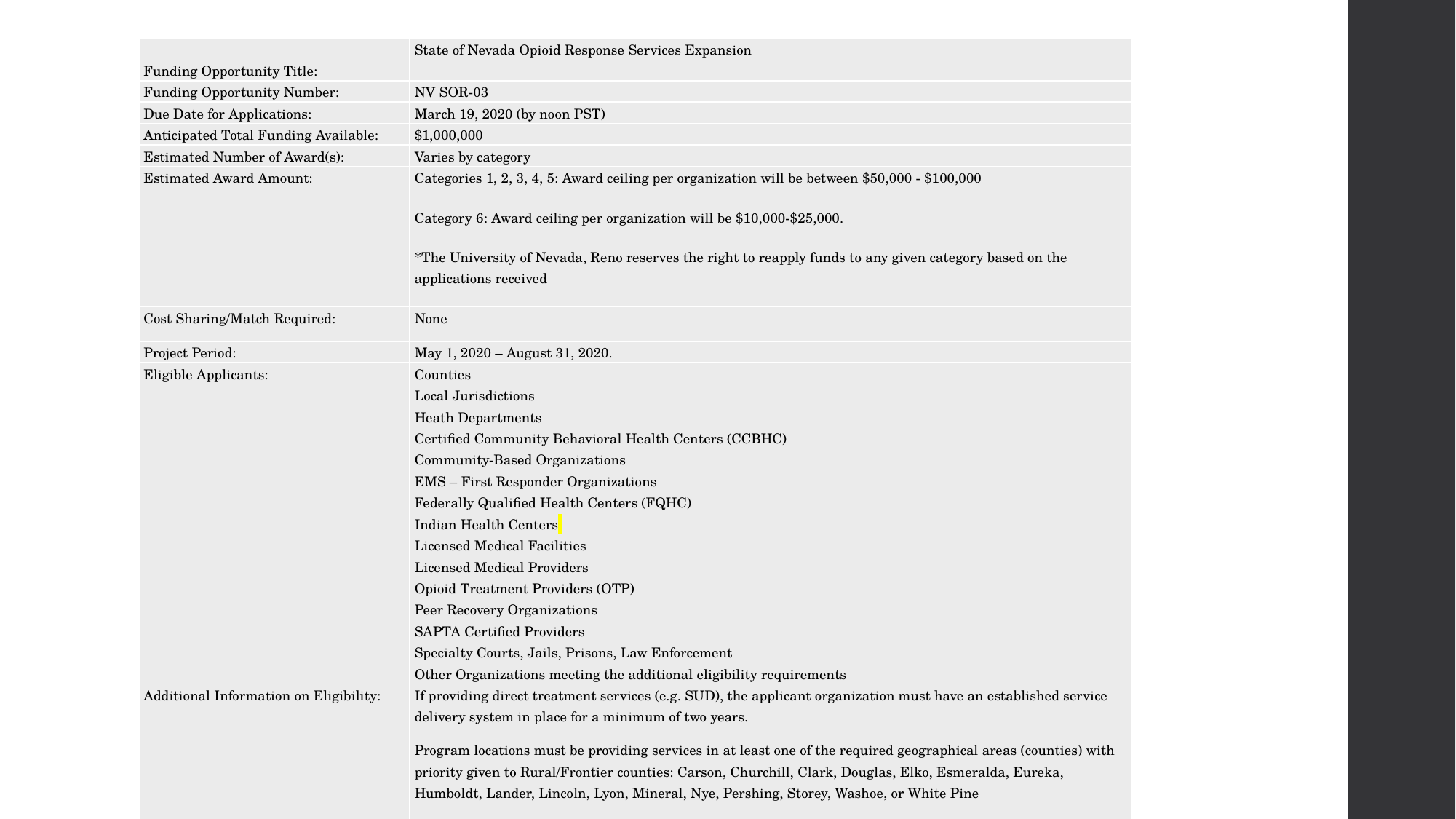

| Funding Opportunity Title: | State of Nevada Opioid Response Services Expansion |
| --- | --- |
| Funding Opportunity Number: | NV SOR-03 |
| Due Date for Applications: | March 19, 2020 (by noon PST) |
| Anticipated Total Funding Available: | $1,000,000 |
| Estimated Number of Award(s): | Varies by category |
| Estimated Award Amount: | Categories 1, 2, 3, 4, 5: Award ceiling per organization will be between $50,000 - $100,000 Category 6: Award ceiling per organization will be $10,000-$25,000. \*The University of Nevada, Reno reserves the right to reapply funds to any given category based on the applications received |
| Cost Sharing/Match Required: | None |
| Project Period: | May 1, 2020 – August 31, 2020. |
| Eligible Applicants: | Counties Local Jurisdictions Heath Departments Certified Community Behavioral Health Centers (CCBHC) Community-Based Organizations EMS – First Responder Organizations Federally Qualified Health Centers (FQHC) Indian Health Centers Licensed Medical Facilities Licensed Medical Providers Opioid Treatment Providers (OTP) Peer Recovery Organizations SAPTA Certified Providers Specialty Courts, Jails, Prisons, Law Enforcement Other Organizations meeting the additional eligibility requirements |
| Additional Information on Eligibility: | If providing direct treatment services (e.g. SUD), the applicant organization must have an established service delivery system in place for a minimum of two years. Program locations must be providing services in at least one of the required geographical areas (counties) with priority given to Rural/Frontier counties: Carson, Churchill, Clark, Douglas, Elko, Esmeralda, Eureka, Humboldt, Lander, Lincoln, Lyon, Mineral, Nye, Pershing, Storey, Washoe, or White Pine |